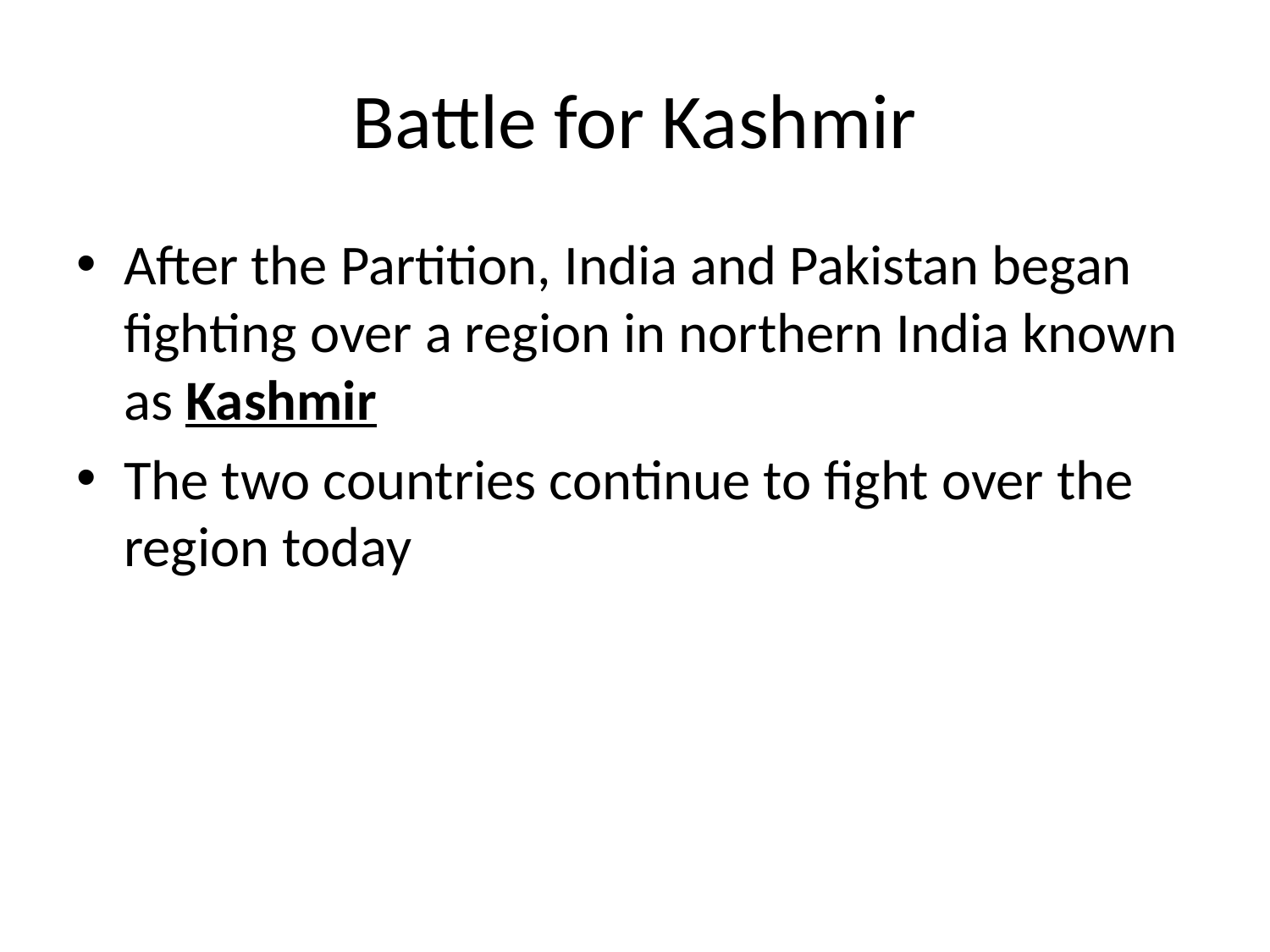

# Battle for Kashmir
After the Partition, India and Pakistan began fighting over a region in northern India known as Kashmir
The two countries continue to fight over the region today